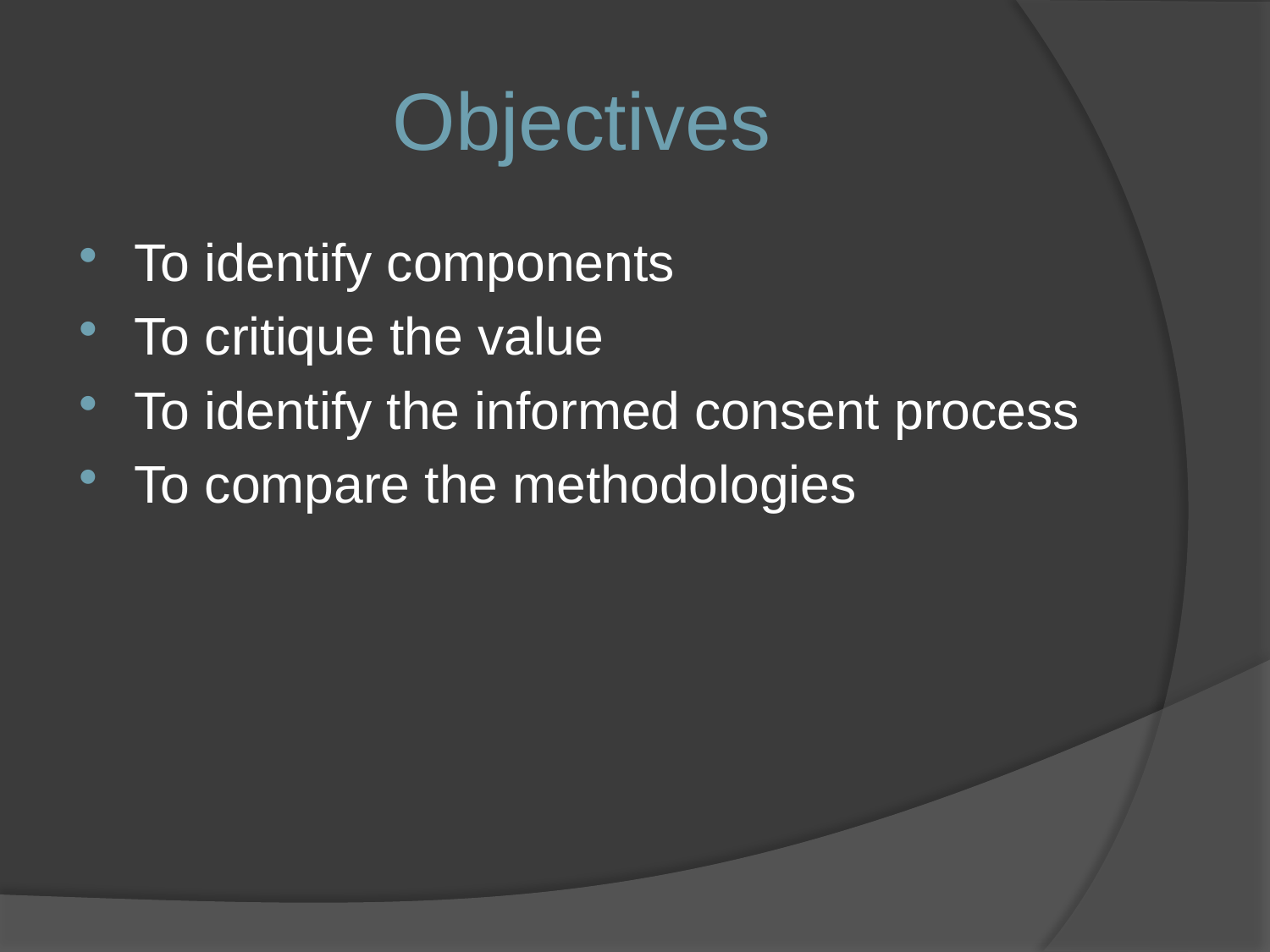

# Objectives
To identify components
To critique the value
To identify the informed consent process
To compare the methodologies